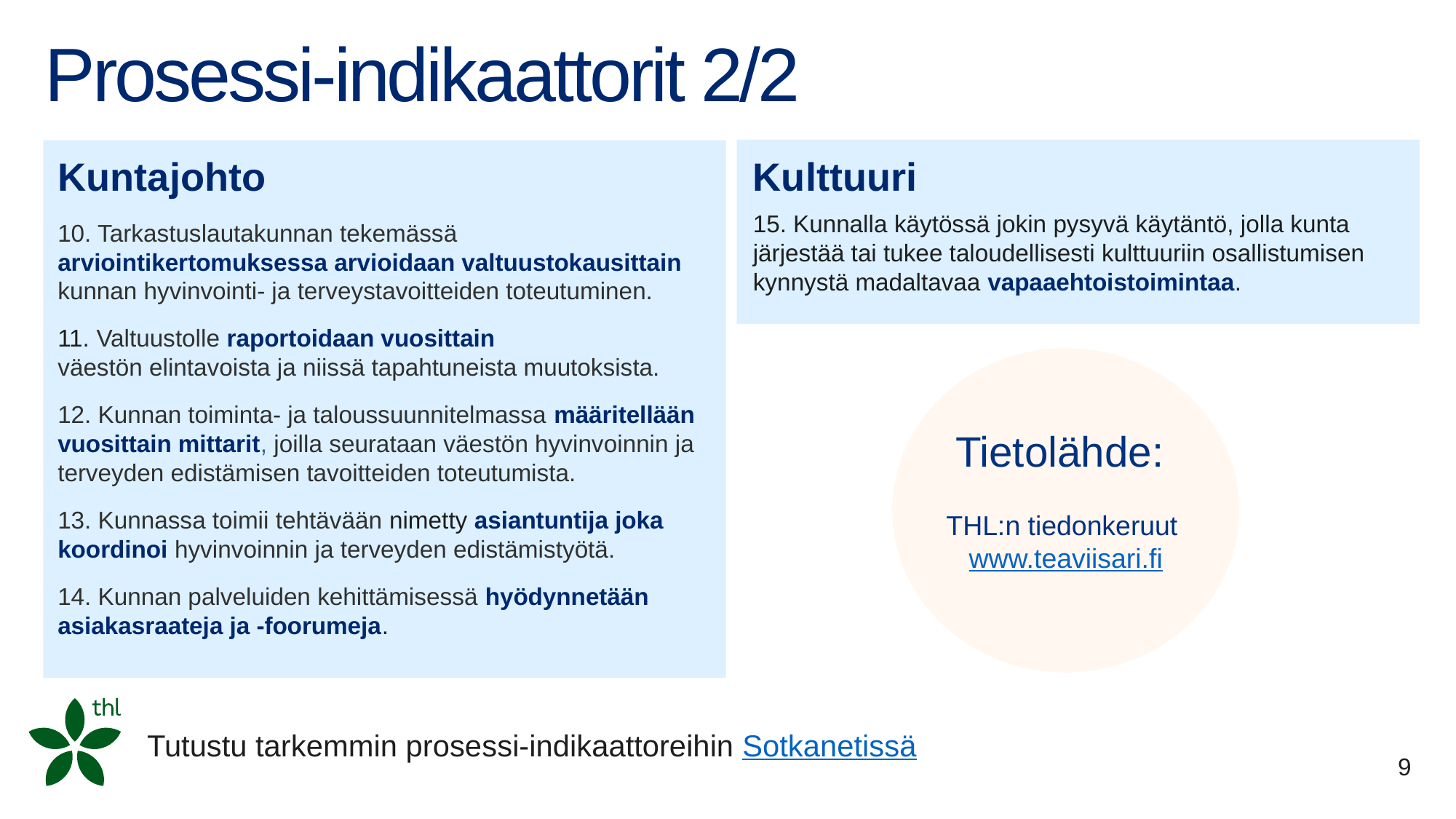

# Prosessi-indikaattorit 2/2

Kuntajohto
10. Tarkastuslautakunnan tekemässä arviointikertomuksessa arvioidaan valtuustokausittain kunnan hyvinvointi- ja terveystavoitteiden toteutuminen.
11. Valtuustolle raportoidaan vuosittain
väestön elintavoista ja niissä tapahtuneista muutoksista.
12. Kunnan toiminta- ja taloussuunnitelmassa määritellään vuosittain mittarit, joilla seurataan väestön hyvinvoinnin ja terveyden edistämisen tavoitteiden toteutumista.
13. Kunnassa toimii tehtävään nimetty asiantuntija joka koordinoi hyvinvoinnin ja terveyden edistämistyötä.
14. Kunnan palveluiden kehittämisessä hyödynnetään asiakasraateja ja -foorumeja.

Kulttuuri
15. Kunnalla käytössä jokin pysyvä käytäntö, jolla kunta järjestää tai tukee taloudellisesti kulttuuriin osallistumisen kynnystä madaltavaa vapaaehtoistoimintaa.

Tietolähde:

THL:n tiedonkeruut
www.teaviisari.fi
Tutustu tarkemmin prosessi-indikaattoreihin Sotkanetissä
9